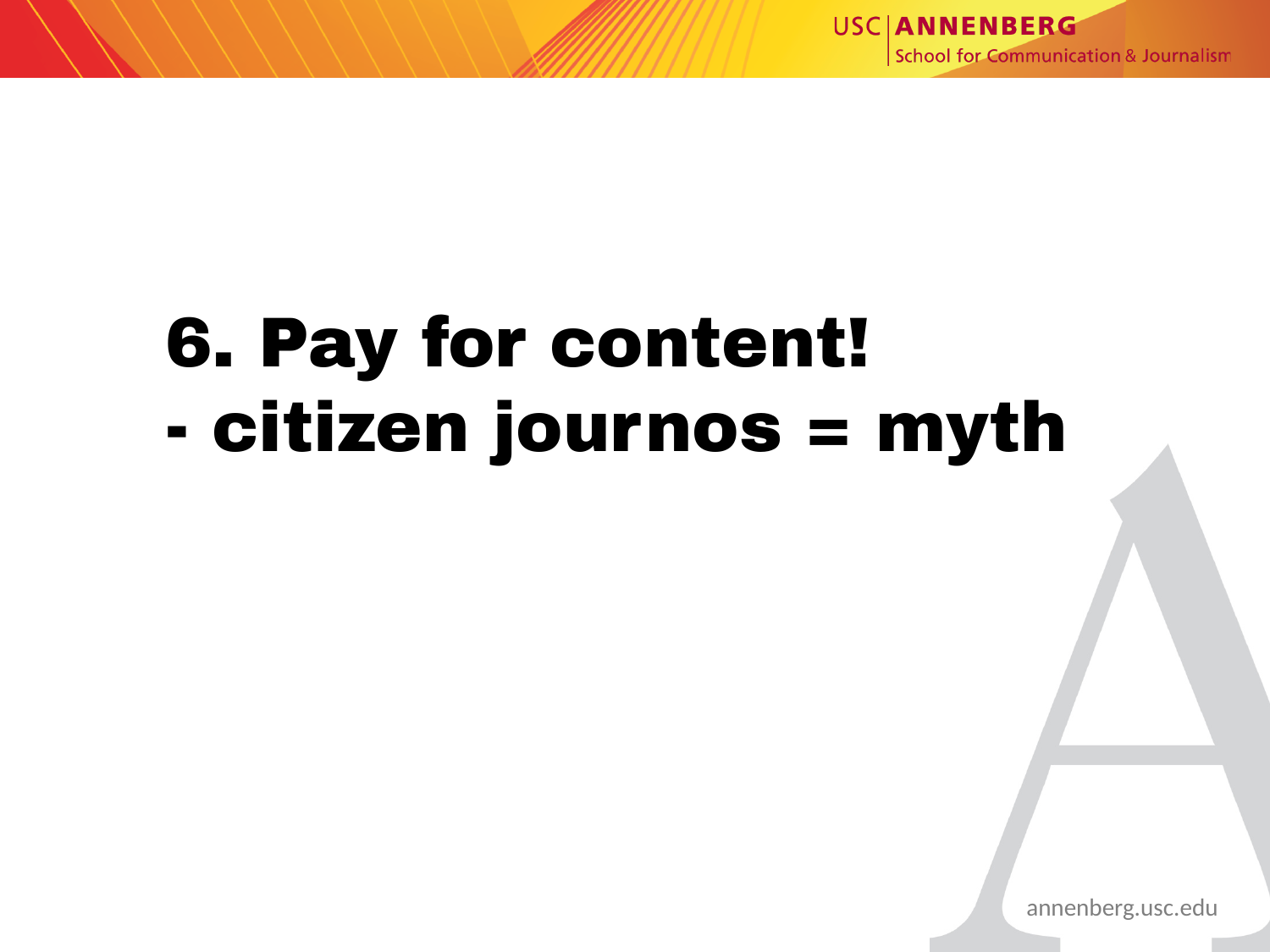

6. Pay for content!
- citizen journos = myth